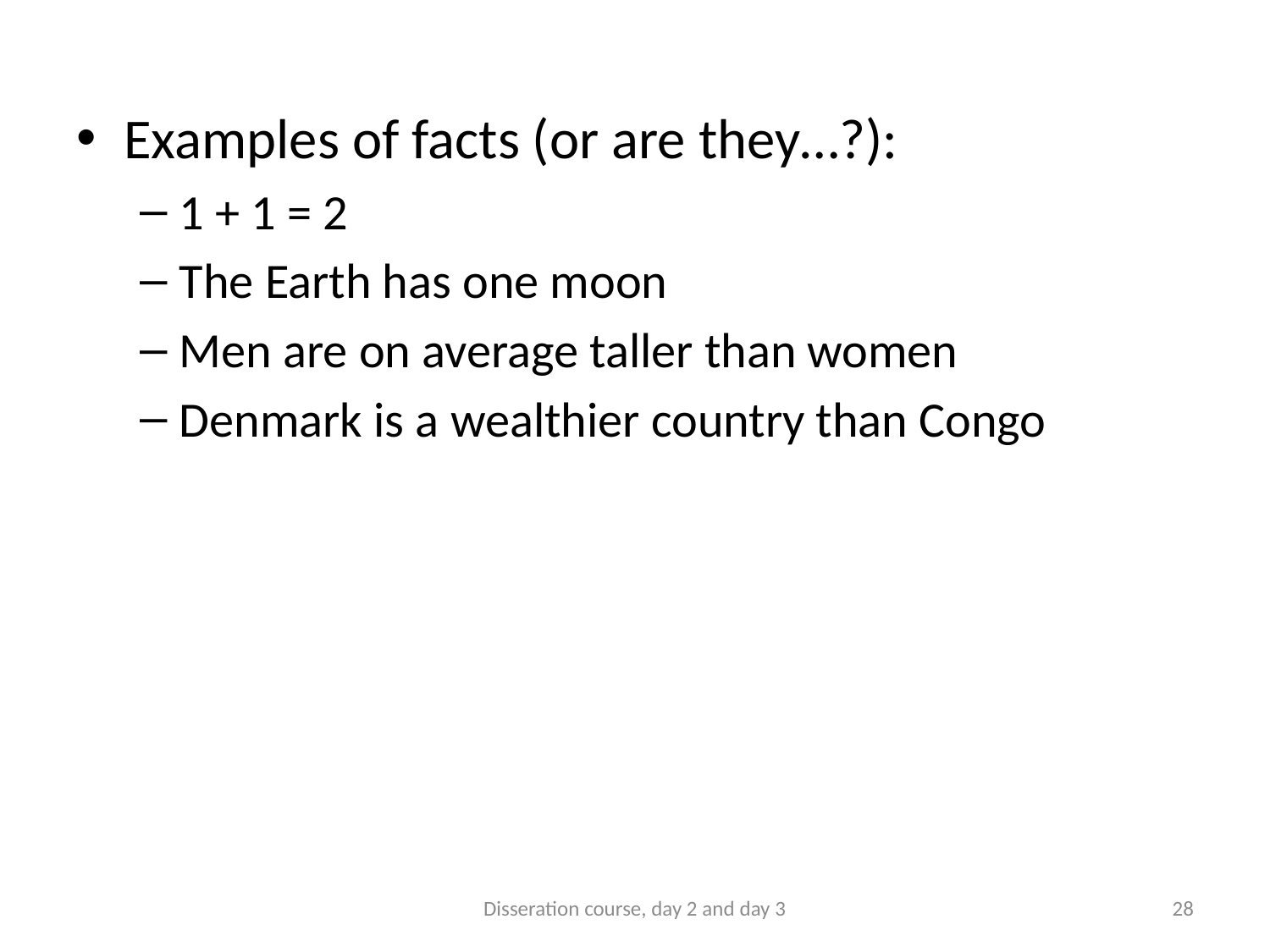

Examples of facts (or are they…?):
1 + 1 = 2
The Earth has one moon
Men are on average taller than women
Denmark is a wealthier country than Congo

Disseration course, day 2 and day 3
28